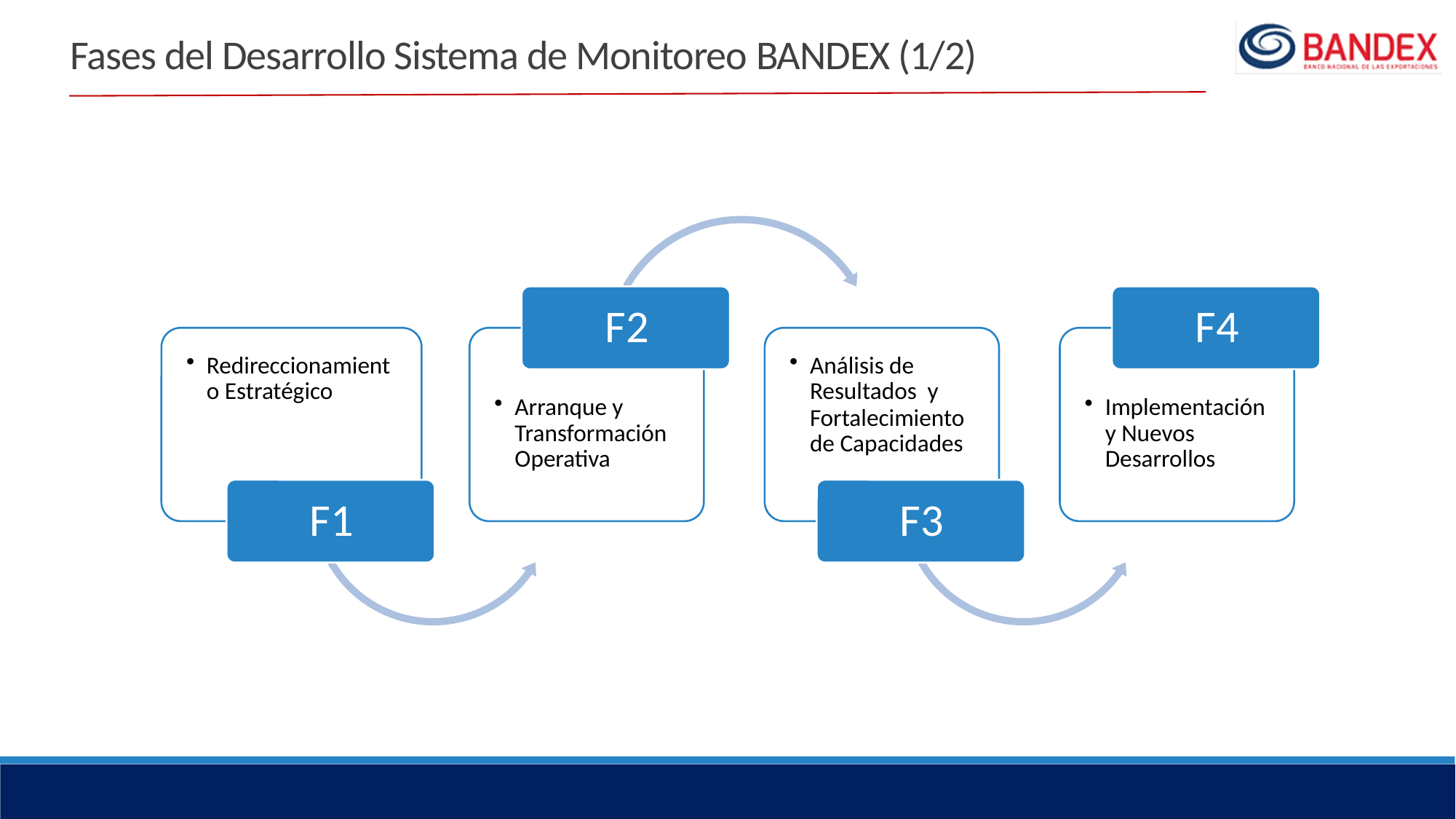

# Fases del Desarrollo Sistema de Monitoreo BANDEX (1/2)
Redireccionamiento Estratégico
F1
Arranque y Transformación  Operativa
F2
Análisis de Resultados  y Fortalecimiento de Capacidades
F3
Implementación y Nuevos Desarrollos
F4